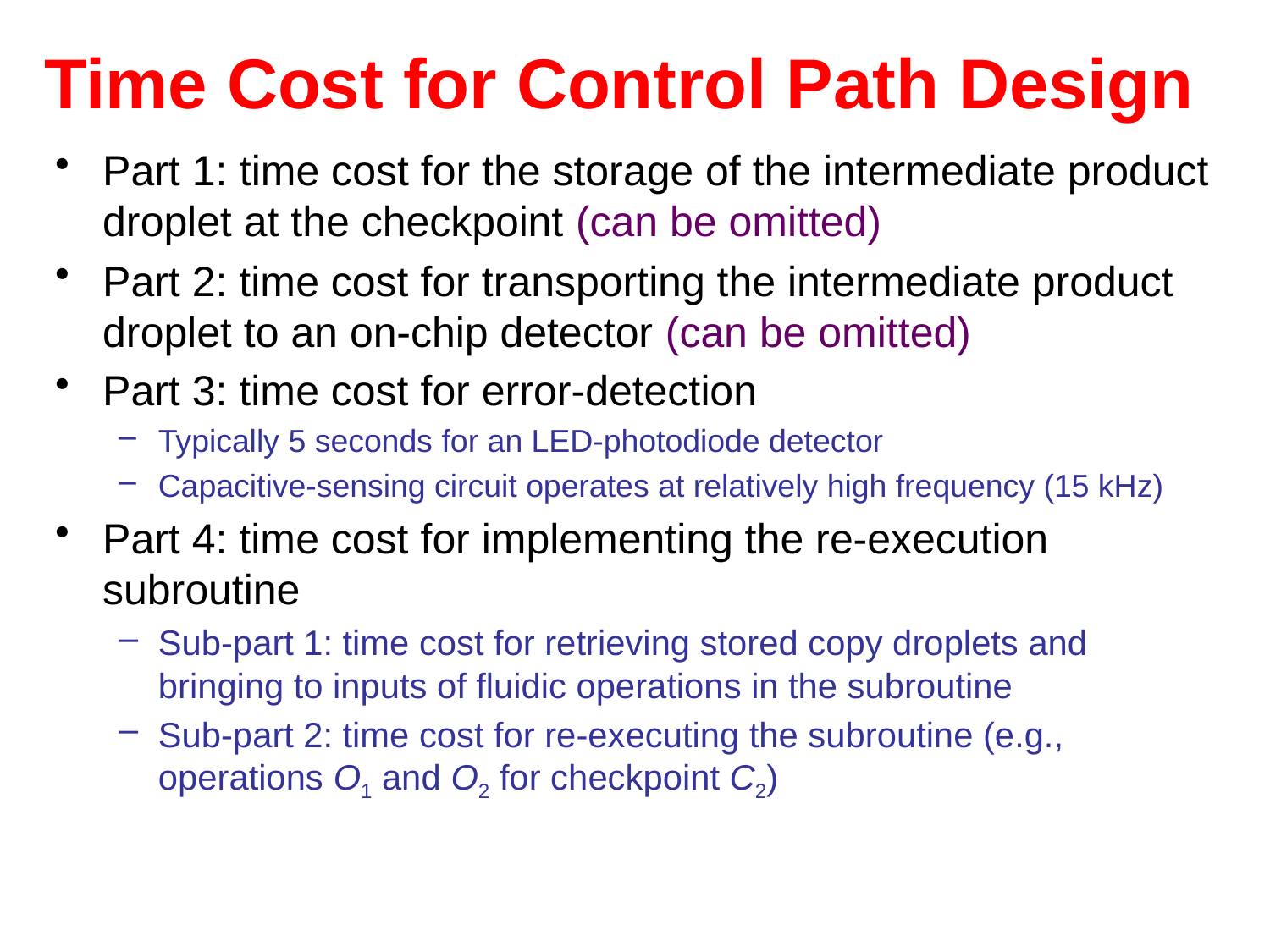

Time Cost for Control Path Design
Part 1: time cost for the storage of the intermediate product droplet at the checkpoint (can be omitted)
Part 2: time cost for transporting the intermediate product droplet to an on-chip detector (can be omitted)
Part 3: time cost for error-detection
Typically 5 seconds for an LED-photodiode detector
Capacitive-sensing circuit operates at relatively high frequency (15 kHz)
Part 4: time cost for implementing the re-execution subroutine
Sub-part 1: time cost for retrieving stored copy droplets and bringing to inputs of fluidic operations in the subroutine
Sub-part 2: time cost for re-executing the subroutine (e.g., operations O1 and O2 for checkpoint C2)